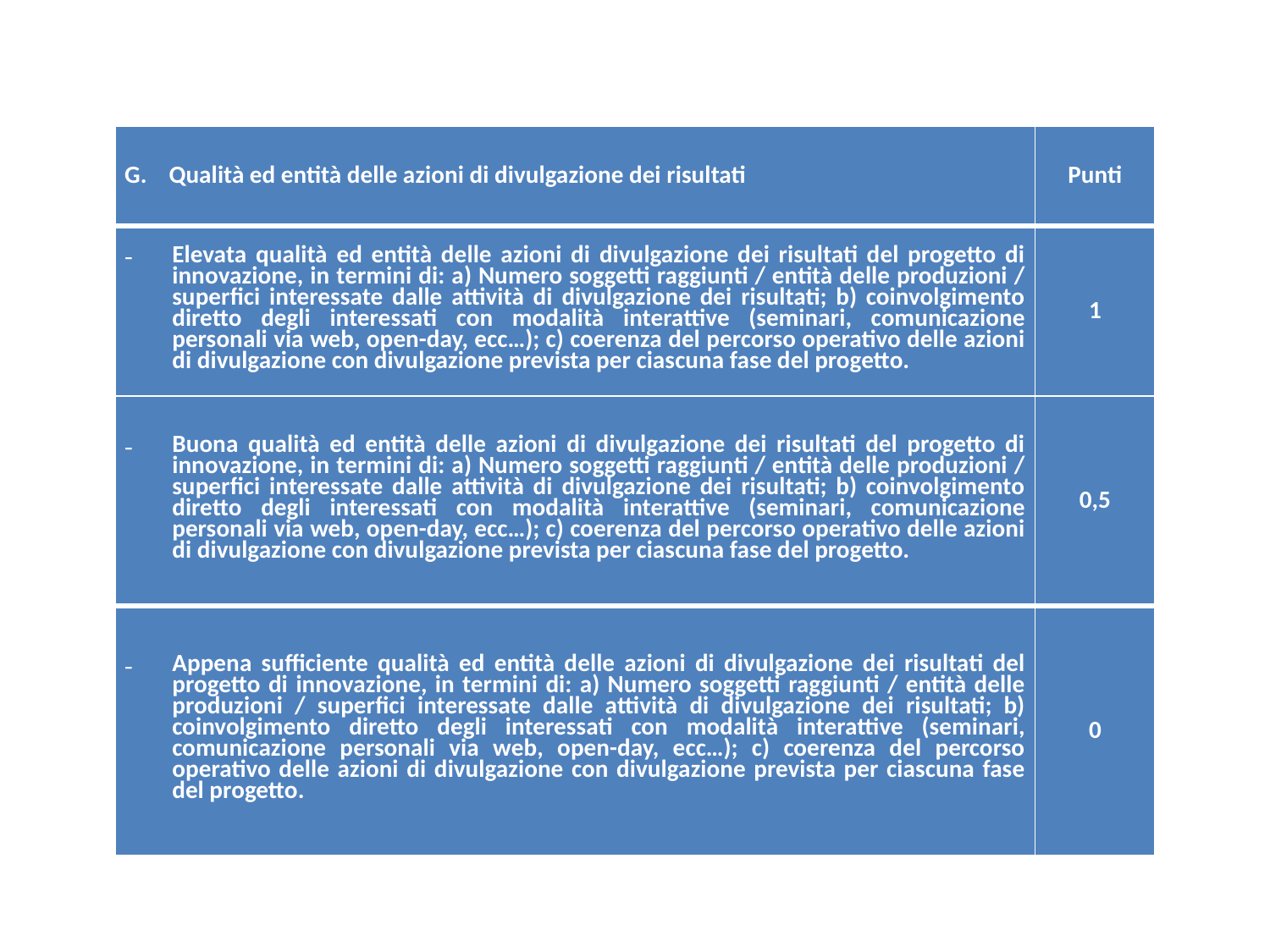

| G. Qualità ed entità delle azioni di divulgazione dei risultati | Punti |
| --- | --- |
| Elevata qualità ed entità delle azioni di divulgazione dei risultati del progetto di innovazione, in termini di: a) Numero soggetti raggiunti / entità delle produzioni / superfici interessate dalle attività di divulgazione dei risultati; b) coinvolgimento diretto degli interessati con modalità interattive (seminari, comunicazione personali via web, open-day, ecc…); c) coerenza del percorso operativo delle azioni di divulgazione con divulgazione prevista per ciascuna fase del progetto. | 1 |
| Buona qualità ed entità delle azioni di divulgazione dei risultati del progetto di innovazione, in termini di: a) Numero soggetti raggiunti / entità delle produzioni / superfici interessate dalle attività di divulgazione dei risultati; b) coinvolgimento diretto degli interessati con modalità interattive (seminari, comunicazione personali via web, open-day, ecc…); c) coerenza del percorso operativo delle azioni di divulgazione con divulgazione prevista per ciascuna fase del progetto. | 0,5 |
| Appena sufficiente qualità ed entità delle azioni di divulgazione dei risultati del progetto di innovazione, in termini di: a) Numero soggetti raggiunti / entità delle produzioni / superfici interessate dalle attività di divulgazione dei risultati; b) coinvolgimento diretto degli interessati con modalità interattive (seminari, comunicazione personali via web, open-day, ecc…); c) coerenza del percorso operativo delle azioni di divulgazione con divulgazione prevista per ciascuna fase del progetto. | 0 |